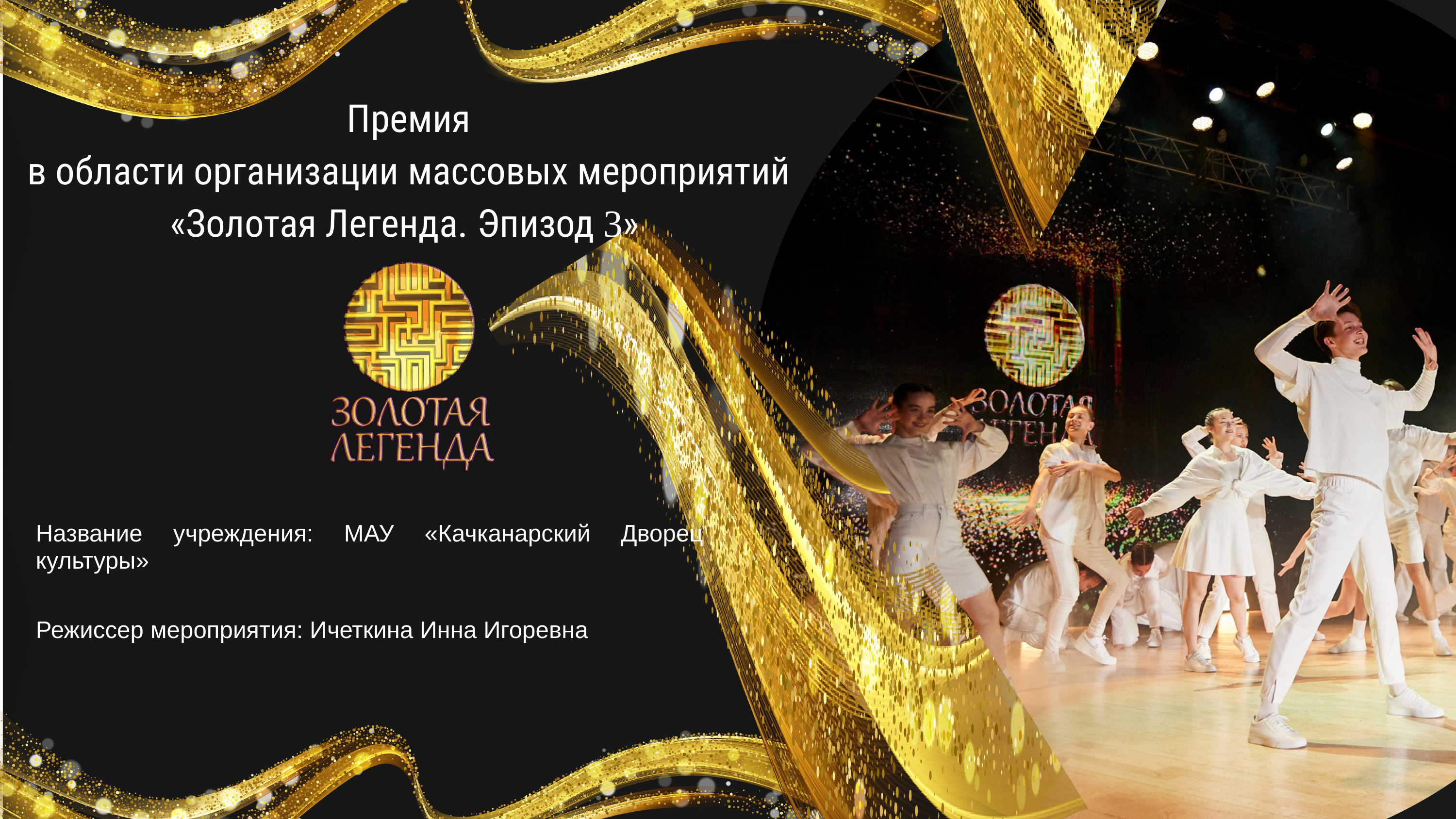

Премия
в области организации массовых мероприятий
«Золотая Легенда. Эпизод 3»

Название учреждения: МАУ «Качканарский Дворец культуры»

Режиссер мероприятия: Ичеткина Инна Игоревна